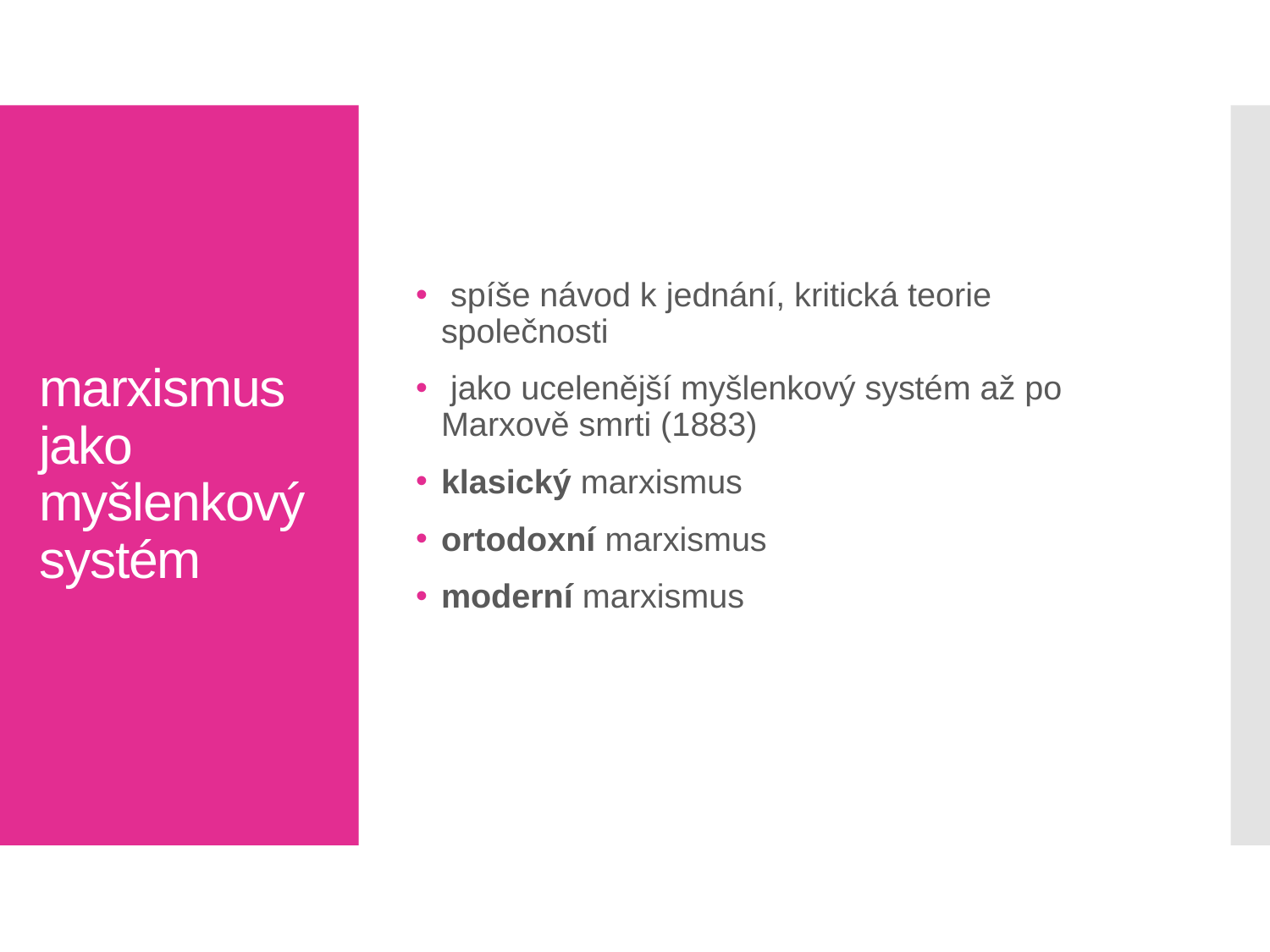

spíše návod k jednání, kritická teorie společnosti
 jako ucelenější myšlenkový systém až po Marxově smrti (1883)
klasický marxismus
ortodoxní marxismus
moderní marxismus

# marxismus jako myšlenkový systém